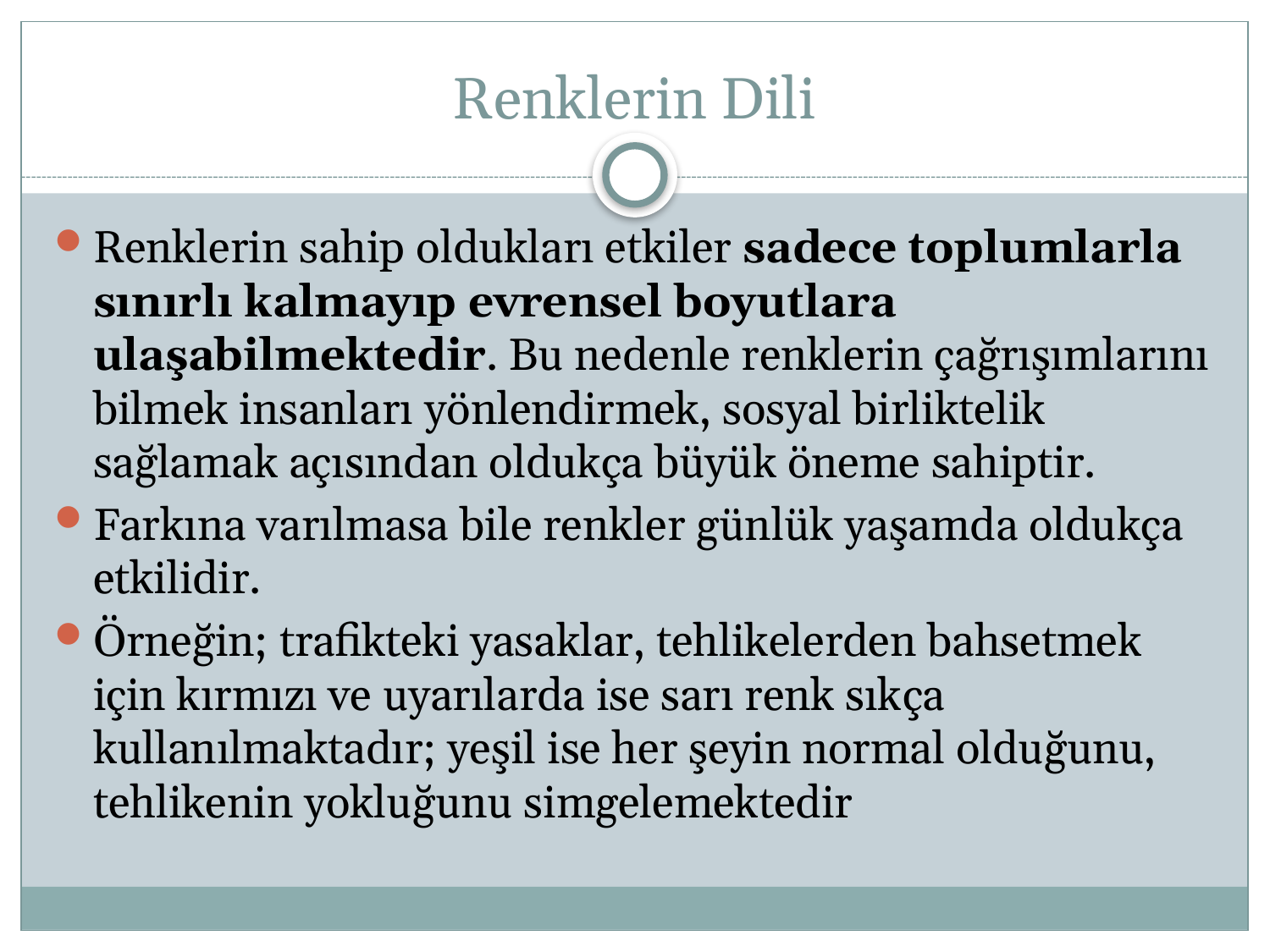

# Renklerin Dili
Renklerin sahip oldukları etkiler sadece toplumlarla sınırlı kalmayıp evrensel boyutlara ulaşabilmektedir. Bu nedenle renklerin çağrışımlarını bilmek insanları yönlendirmek, sosyal birliktelik sağlamak açısından oldukça büyük öneme sahiptir.
Farkına varılmasa bile renkler günlük yaşamda oldukça etkilidir.
Örneğin; trafikteki yasaklar, tehlikelerden bahsetmek için kırmızı ve uyarılarda ise sarı renk sıkça kullanılmaktadır; yeşil ise her şeyin normal olduğunu, tehlikenin yokluğunu simgelemektedir